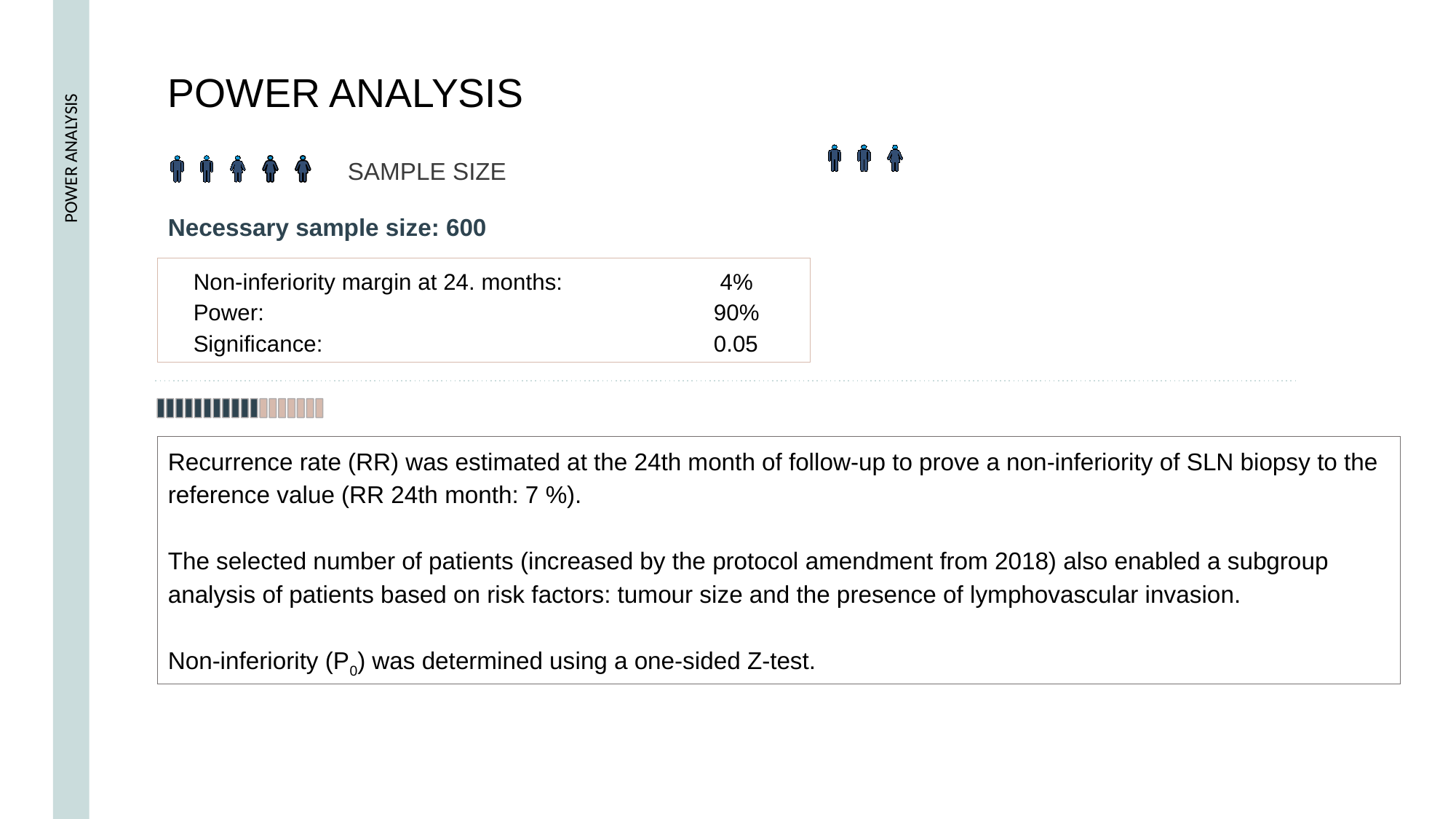

POWER ANALYSIS

SAMPLE SIZE

Necessary sample size: 600
    Non-inferiority margin at 24. months:	 4%
    Power:		90%
    Significance:		0.05

# POWER ANALYSIS
Recurrence rate (RR) was estimated at the 24th month of follow-up to prove a non-inferiority of SLN biopsy to the reference value (RR 24th month: 7 %).

The selected number of patients (increased by the protocol amendment from 2018) also enabled a subgroup analysis of patients based on risk factors: tumour size and the presence of lymphovascular invasion.

Non-inferiority (P0) was determined using a one-sided Z-test.